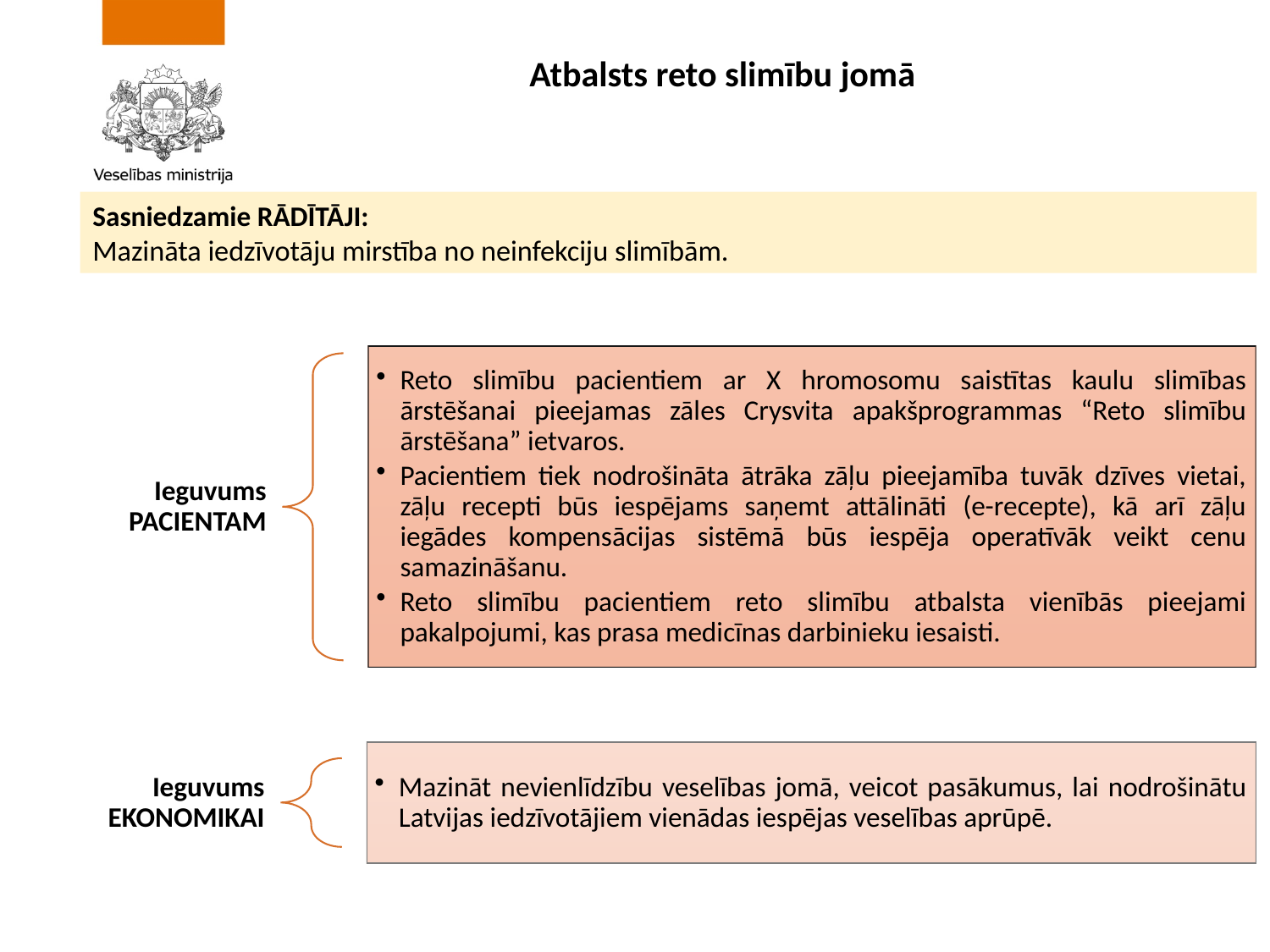

# Atbalsts reto slimību jomā
Sasniedzamie RĀDĪTĀJI:
Mazināta iedzīvotāju mirstība no neinfekciju slimībām.
Ieguvums PACIENTAM
Reto slimību pacientiem ar X hromosomu saistītas kaulu slimības ārstēšanai pieejamas zāles Crysvita apakšprogrammas “Reto slimību ārstēšana” ietvaros.
Pacientiem tiek nodrošināta ātrāka zāļu pieejamība tuvāk dzīves vietai, zāļu recepti būs iespējams saņemt attālināti (e-recepte), kā arī zāļu iegādes kompensācijas sistēmā būs iespēja operatīvāk veikt cenu samazināšanu.
Reto slimību pacientiem reto slimību atbalsta vienībās pieejami pakalpojumi, kas prasa medicīnas darbinieku iesaisti.
Ieguvums EKONOMIKAI
Mazināt nevienlīdzību veselības jomā, veicot pasākumus, lai nodrošinātu Latvijas iedzīvotājiem vienādas iespējas veselības aprūpē.